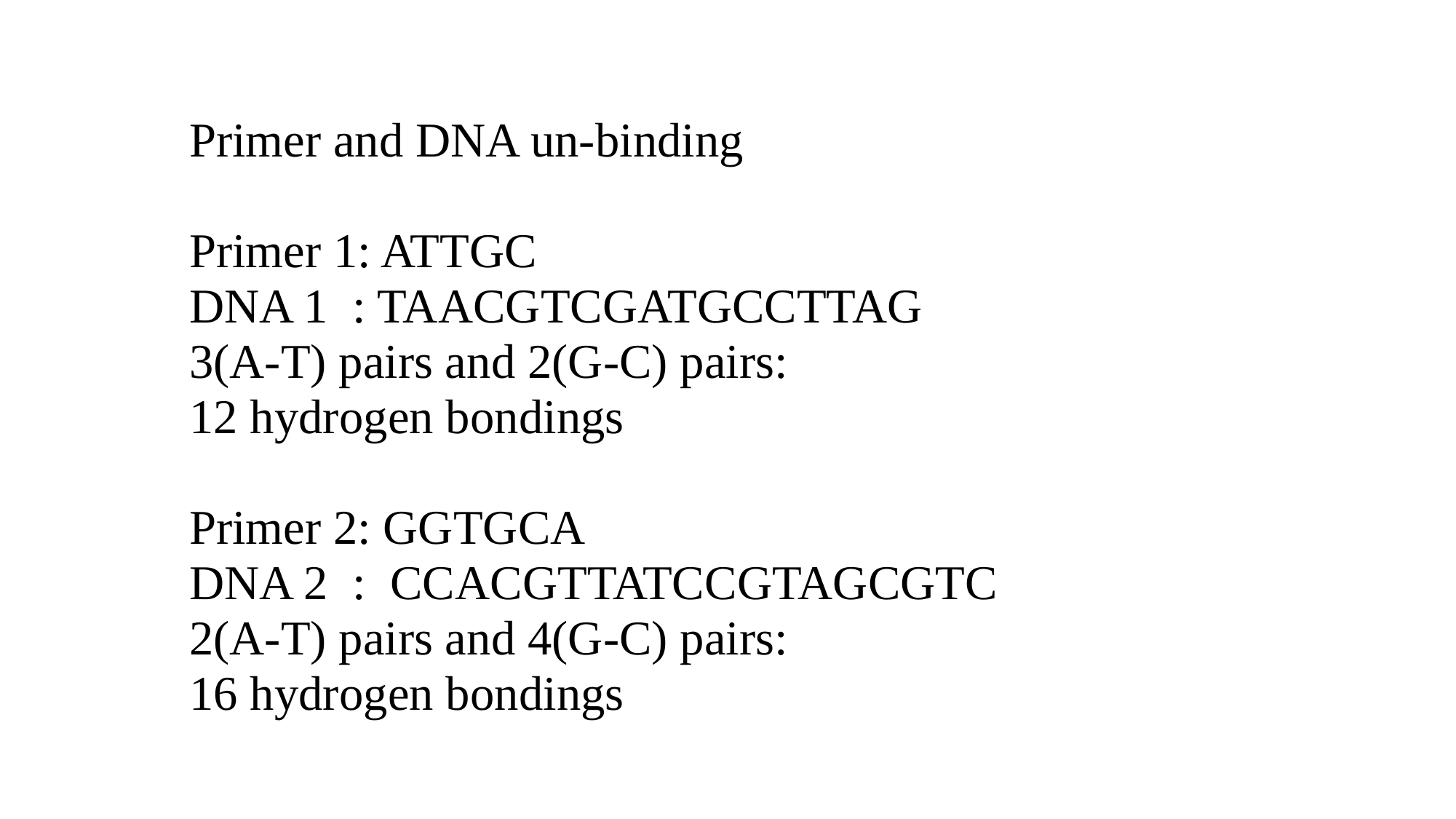

Primer and DNA un-binding

Primer 1: ATTGC
DNA 1  : TAACGTCGATGCCTTAG
3(A-T) pairs and 2(G-C) pairs:
12 hydrogen bondings

Primer 2: GGTGCA
DNA 2  :  CCACGTTATCCGTAGCGTC
2(A-T) pairs and 4(G-C) pairs:
16 hydrogen bondings